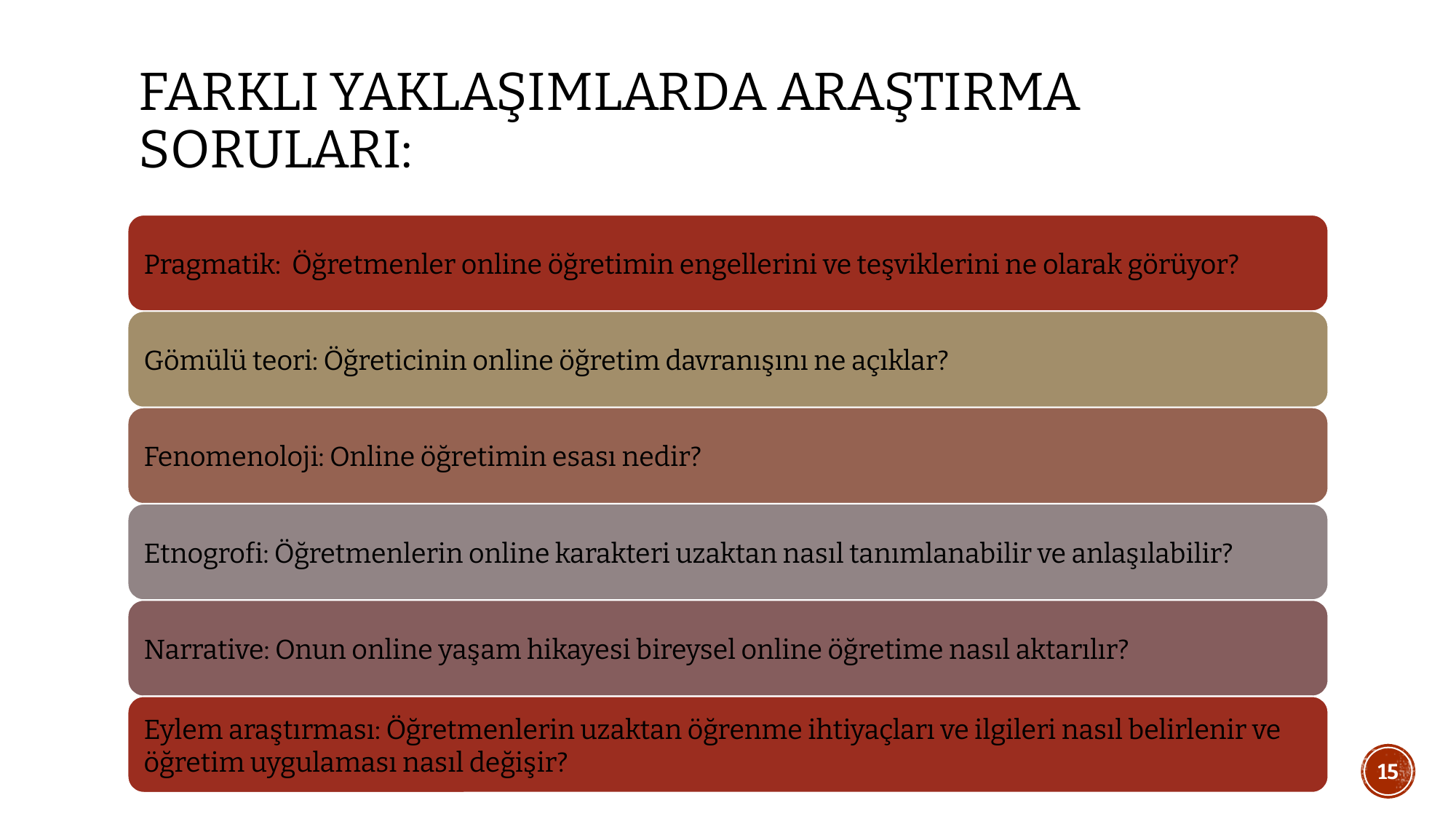

# Farklı Yaklaşımlarda Araştırma Soruları:
Pragmatik:  Öğretmenler online öğretimin engellerini ve teşviklerini ne olarak görüyor?
Gömülü teori: Öğreticinin online öğretim davranışını ne açıklar?
Fenomenoloji: Online öğretimin esası nedir?
Etnogrofi: Öğretmenlerin online karakteri uzaktan nasıl tanımlanabilir ve anlaşılabilir?
Narrative: Onun online yaşam hikayesi bireysel online öğretime nasıl aktarılır?
Eylem araştırması: Öğretmenlerin uzaktan öğrenme ihtiyaçları ve ilgileri nasıl belirlenir ve öğretim uygulaması nasıl değişir?
15